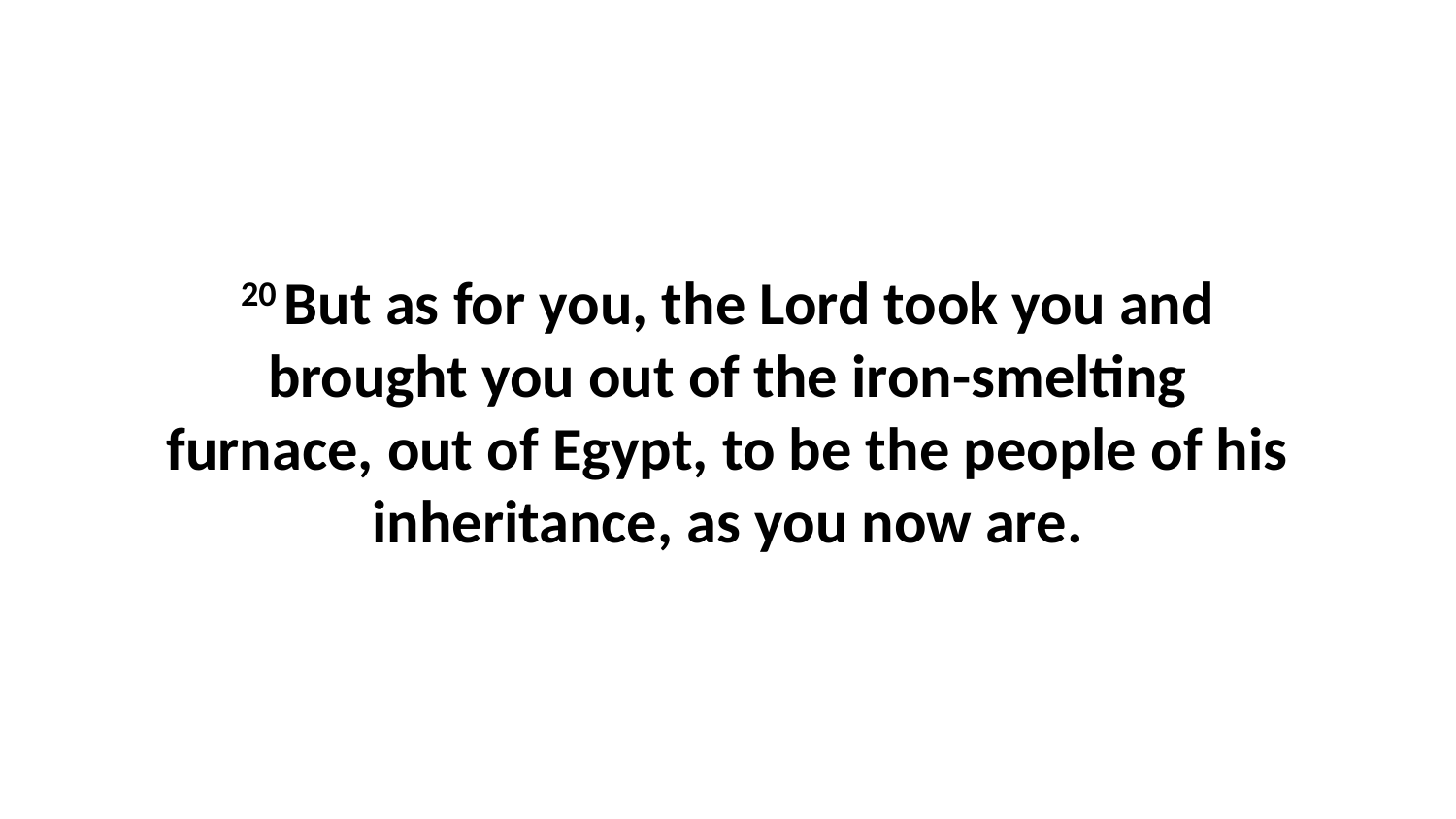

20 But as for you, the Lord took you and brought you out of the iron-smelting furnace, out of Egypt, to be the people of his inheritance, as you now are.